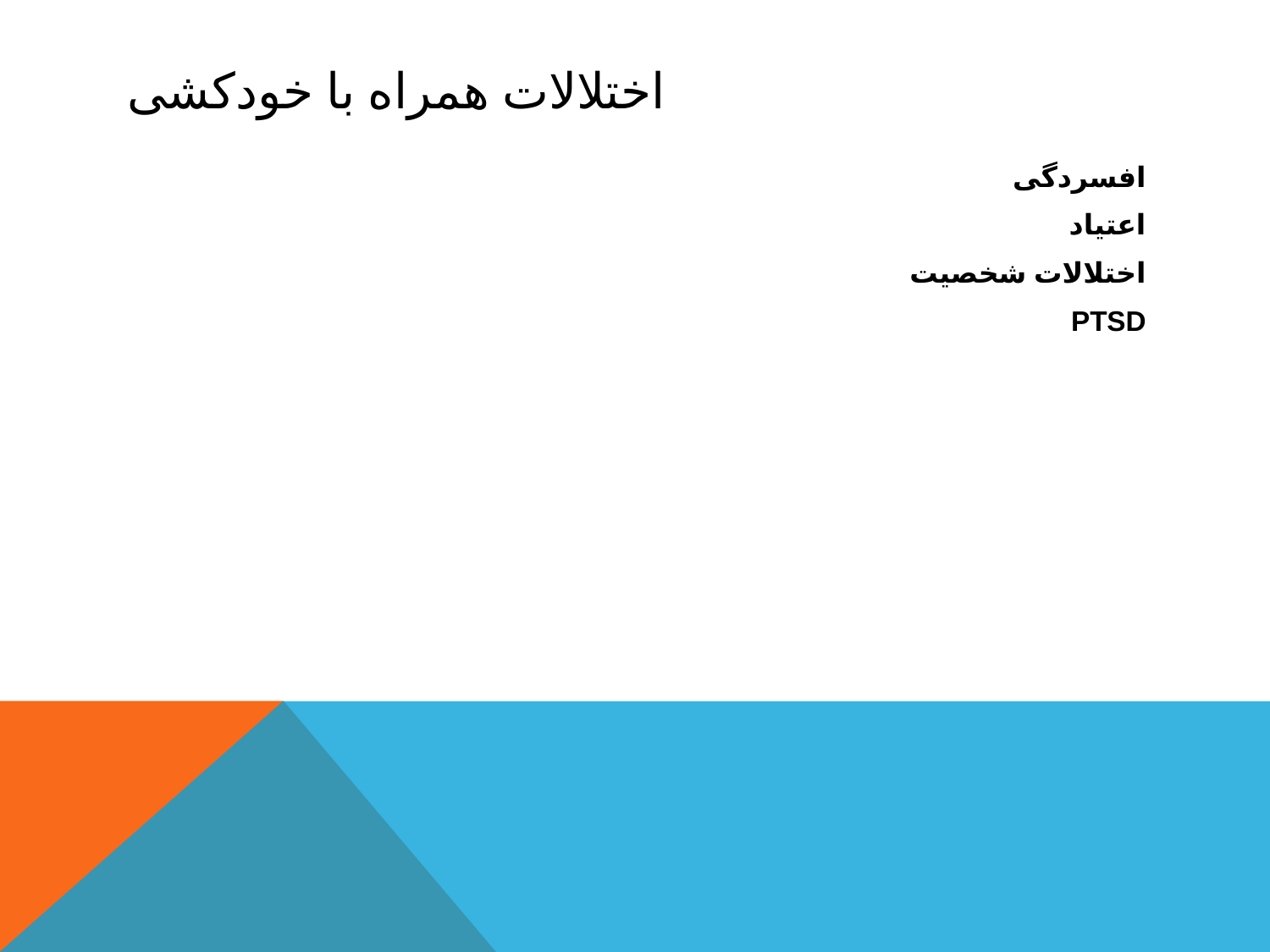

# اختلالات همراه با خودکشی
افسردگی
اعتیاد
اختلالات شخصیت
PTSD